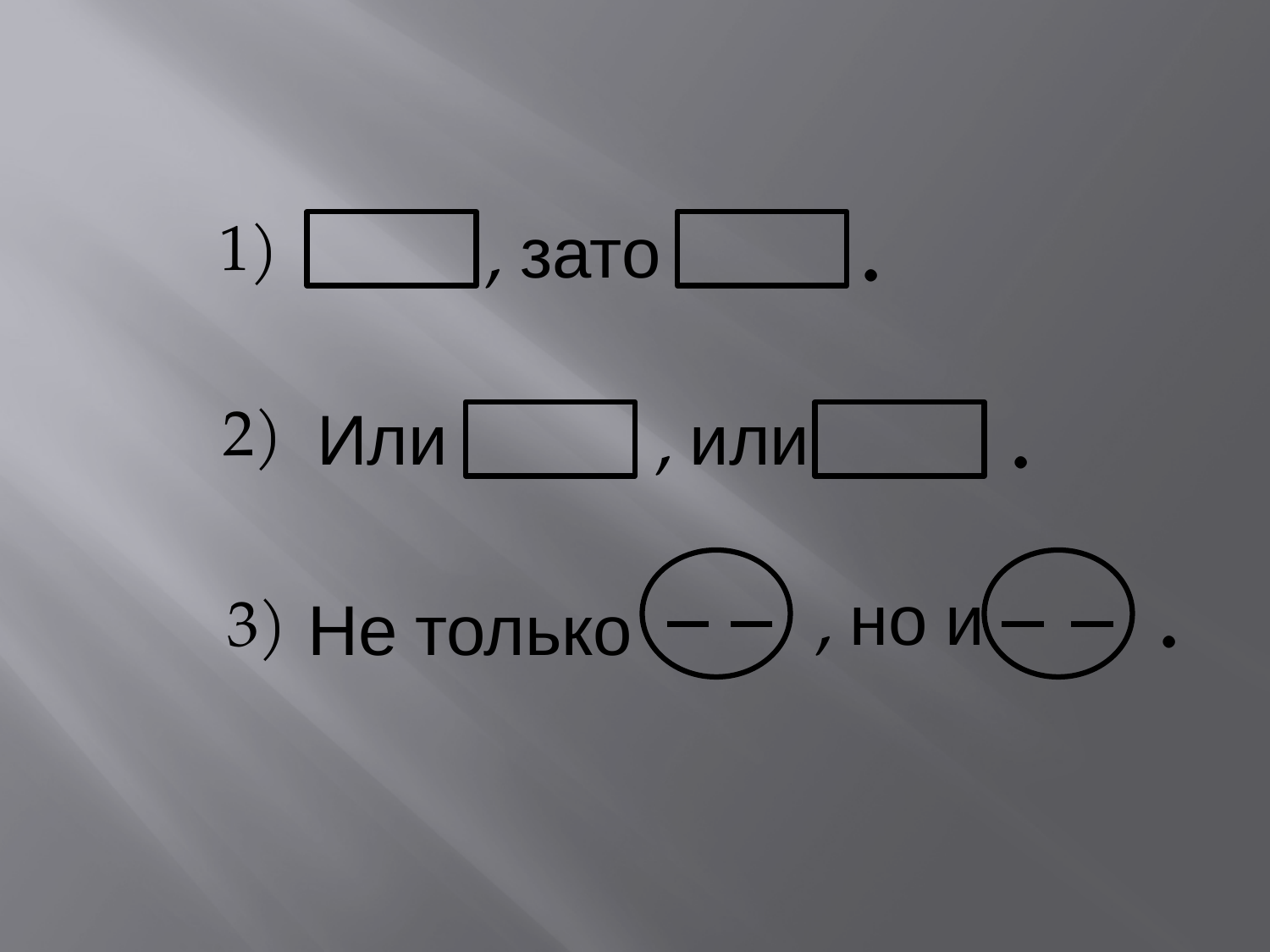

.
1)
, зато

.
2)
Или
, или

.

, но и
3)
Не только